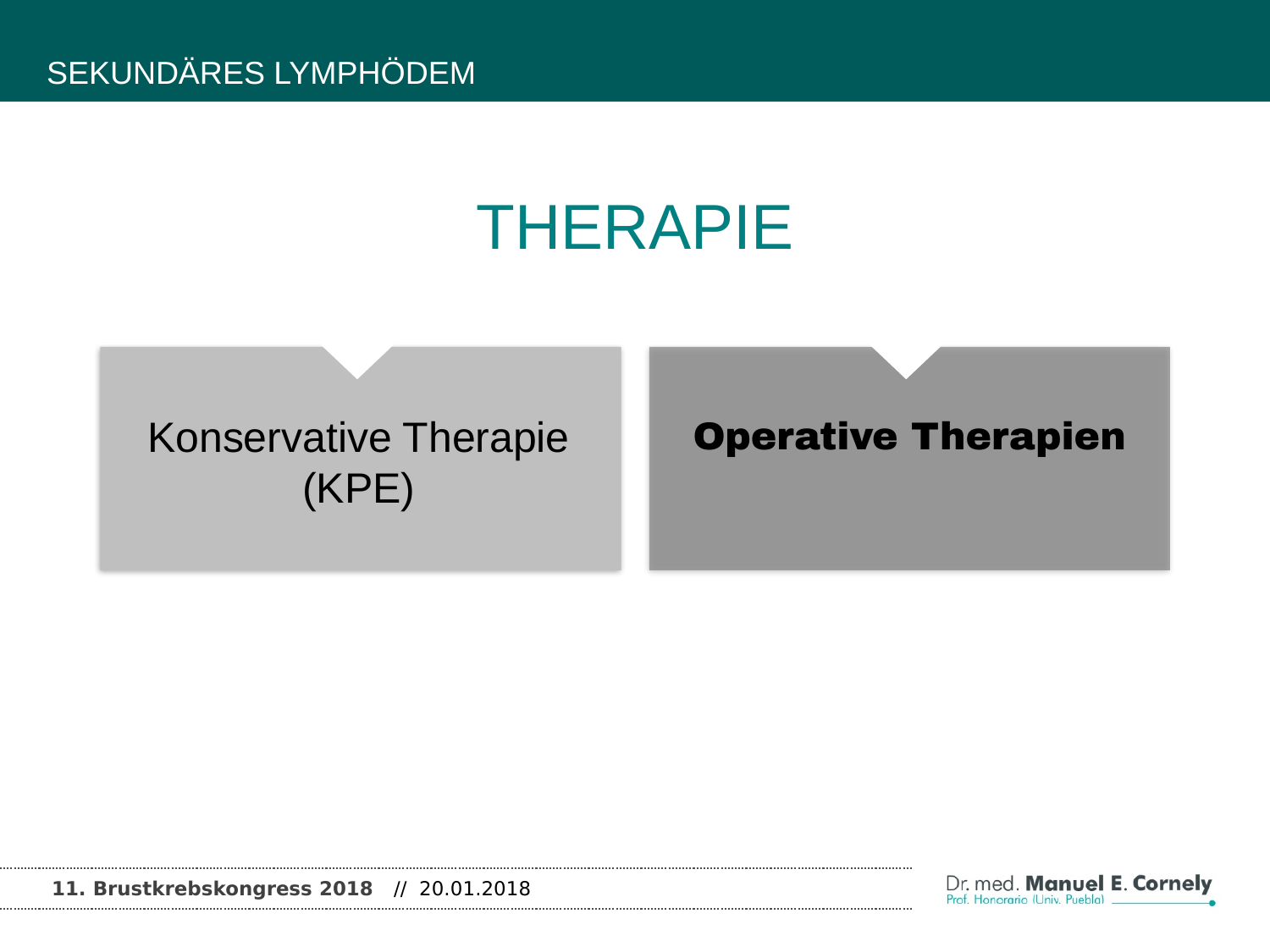

SEKUNDÄRES LYMPHÖDEM
THERAPIE

Konservative Therapie (KPE)

Operative Therapien